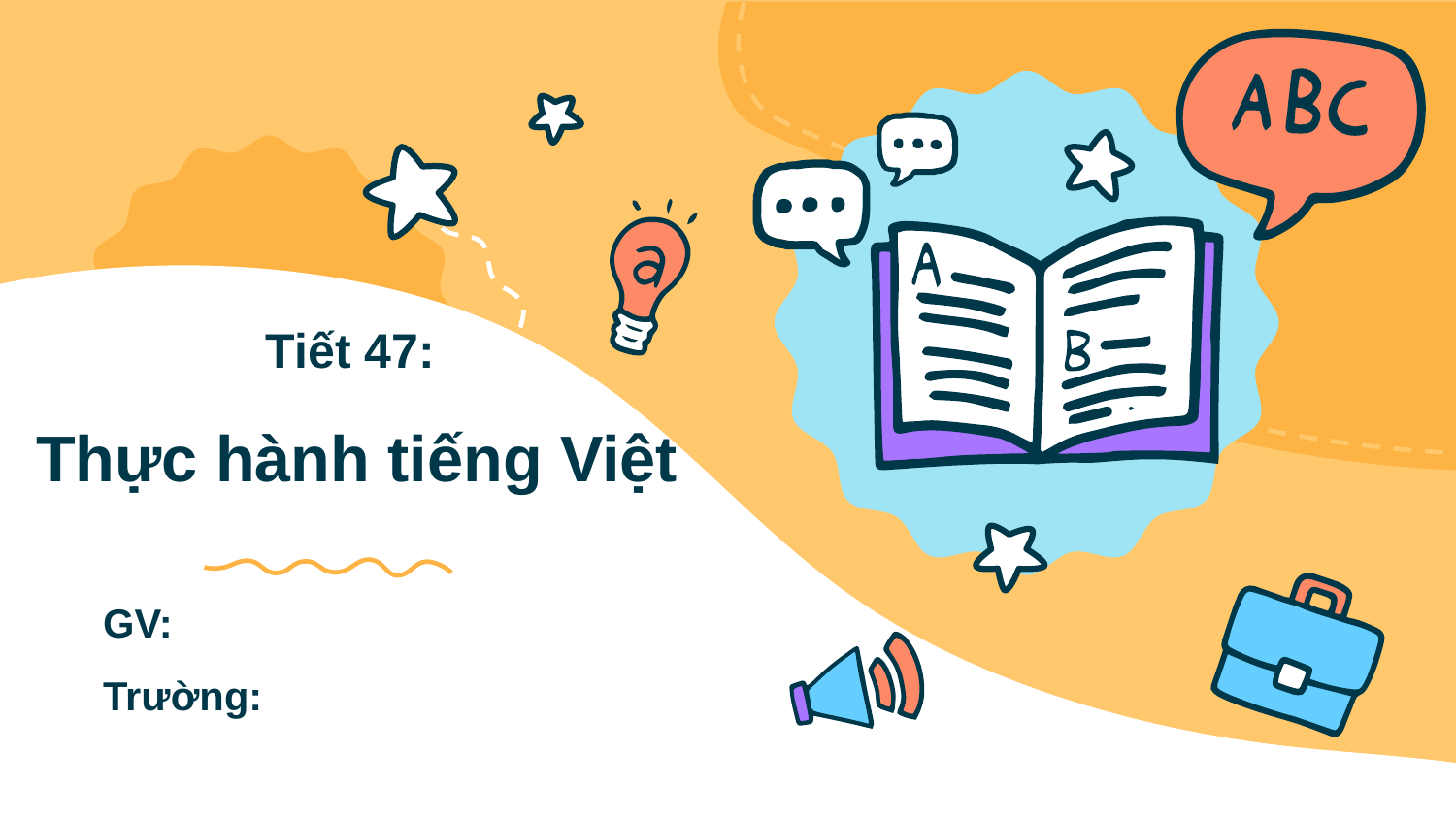

# Tiết 47: Thực hành tiếng Việt

GV:
Trường: